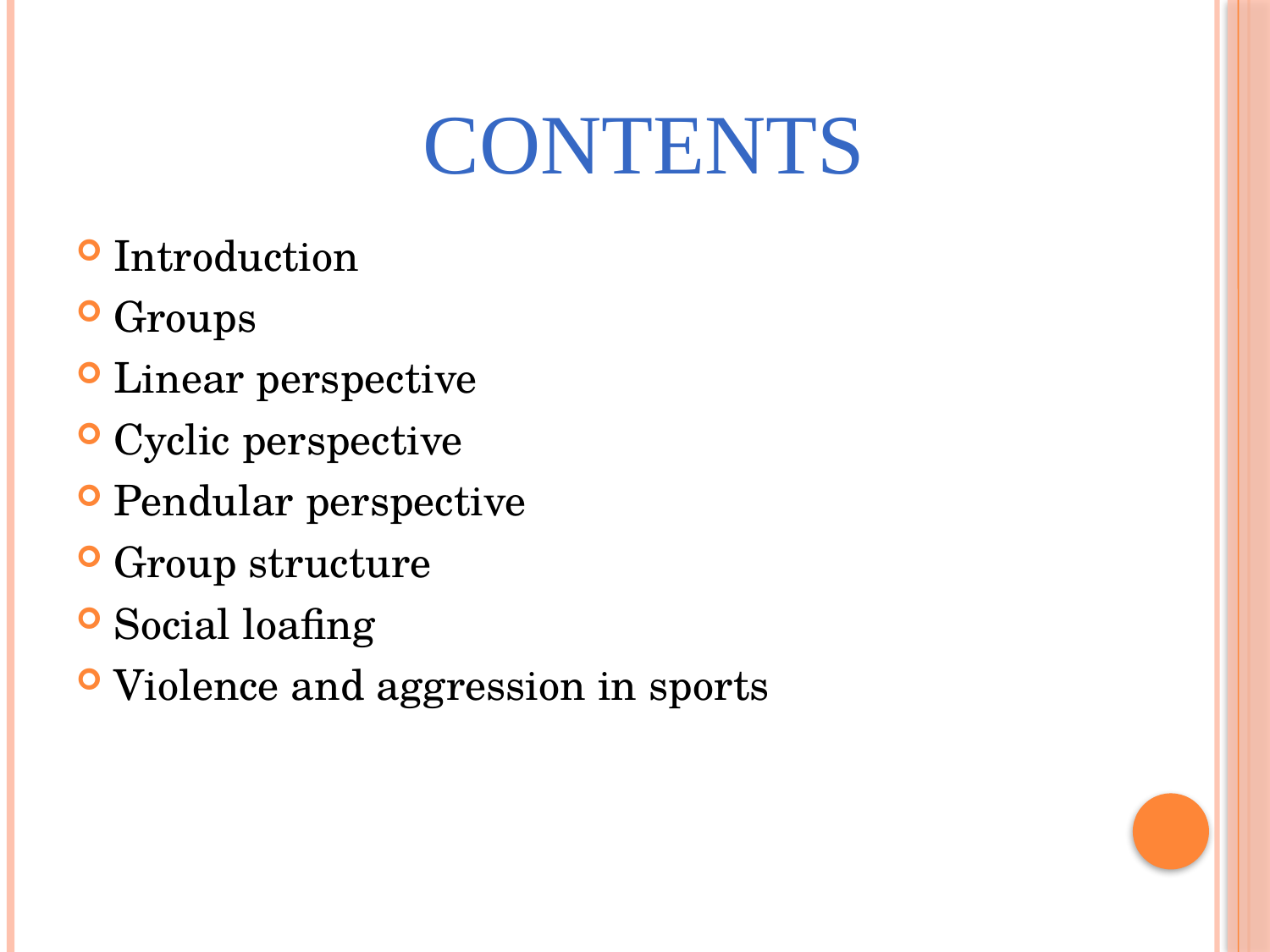

# CONTENTS
Introduction
Groups
Linear perspective
Cyclic perspective
Pendular perspective
Group structure
Social loafing
Violence and aggression in sports